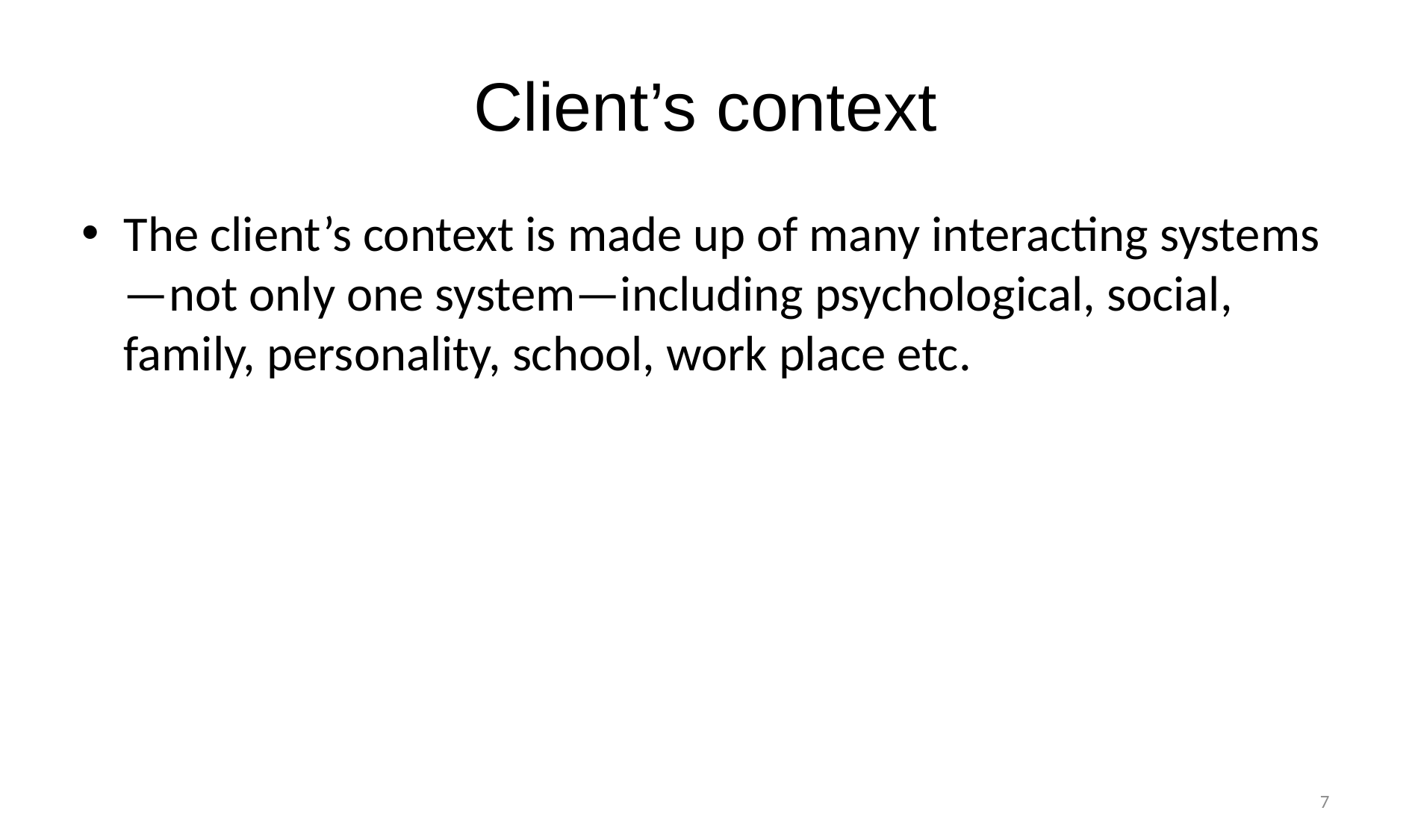

# Client’s context
The client’s context is made up of many interacting systems—not only one system—including psychological, social, family, personality, school, work place etc.
7